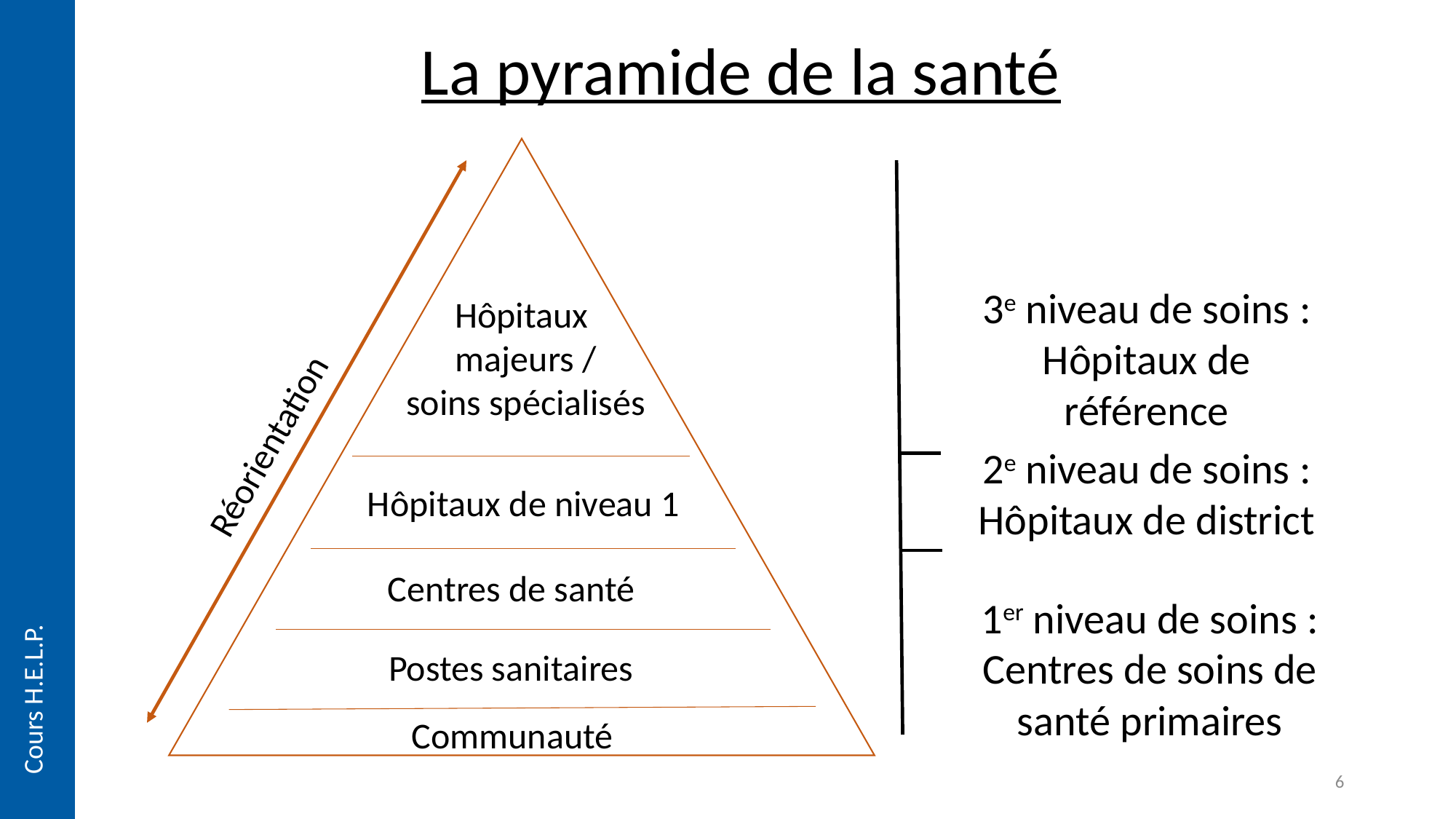

La pyramide de la santé

3e niveau de soins : Hôpitaux de référence
Hôpitaux
majeurs /
soins spécialisés
Réorientation
2e niveau de soins : Hôpitaux de district
Hôpitaux de niveau 1
Centres de santé
1er niveau de soins : Centres de soins de santé primaires
Cours H.E.L.P.
Postes sanitaires
Communauté
6